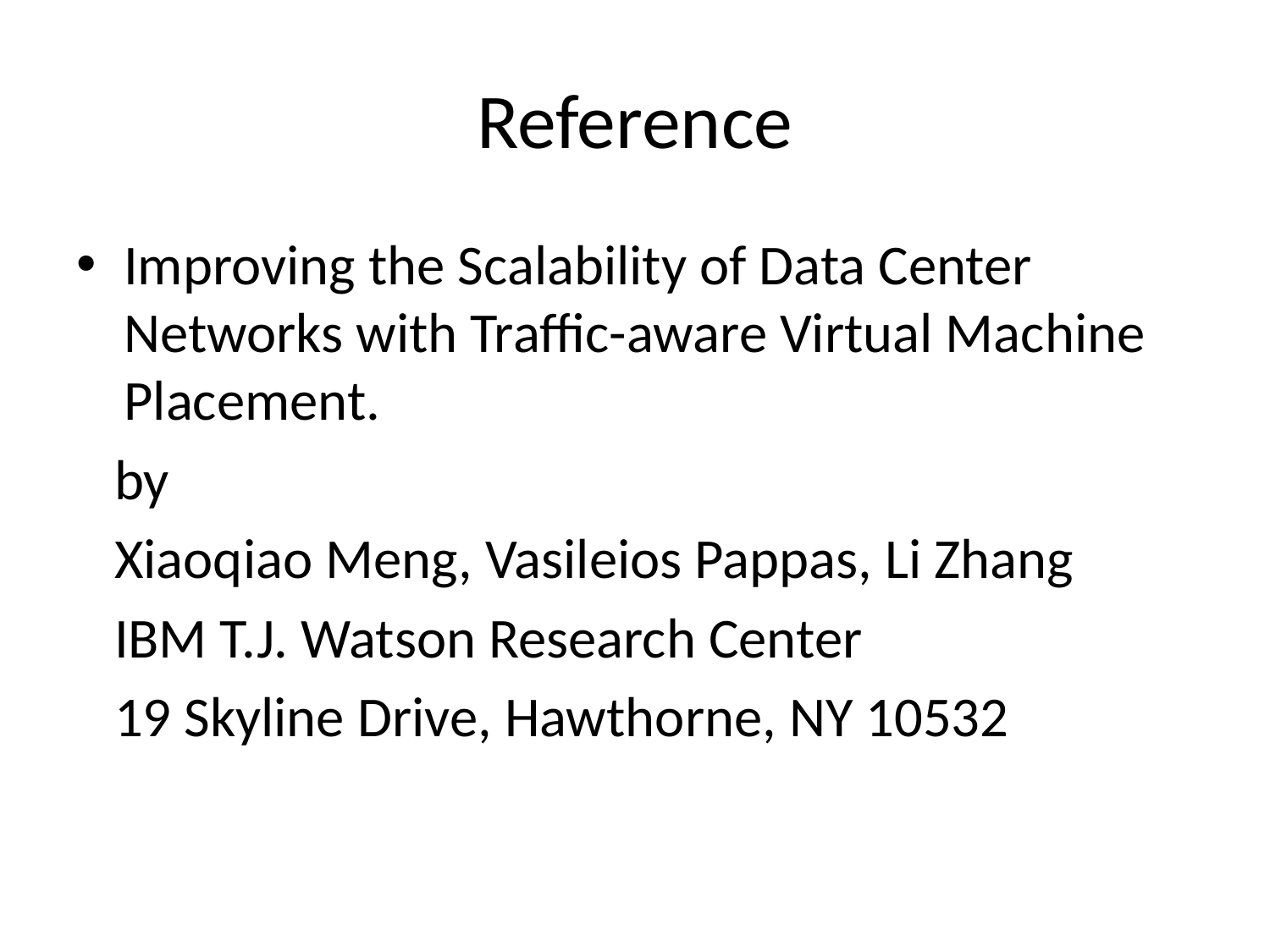

# Reference
Improving the Scalability of Data Center Networks with Traffic-aware Virtual Machine Placement.
   by
   Xiaoqiao Meng, Vasileios Pappas, Li Zhang
   IBM T.J. Watson Research Center
   19 Skyline Drive, Hawthorne, NY 10532